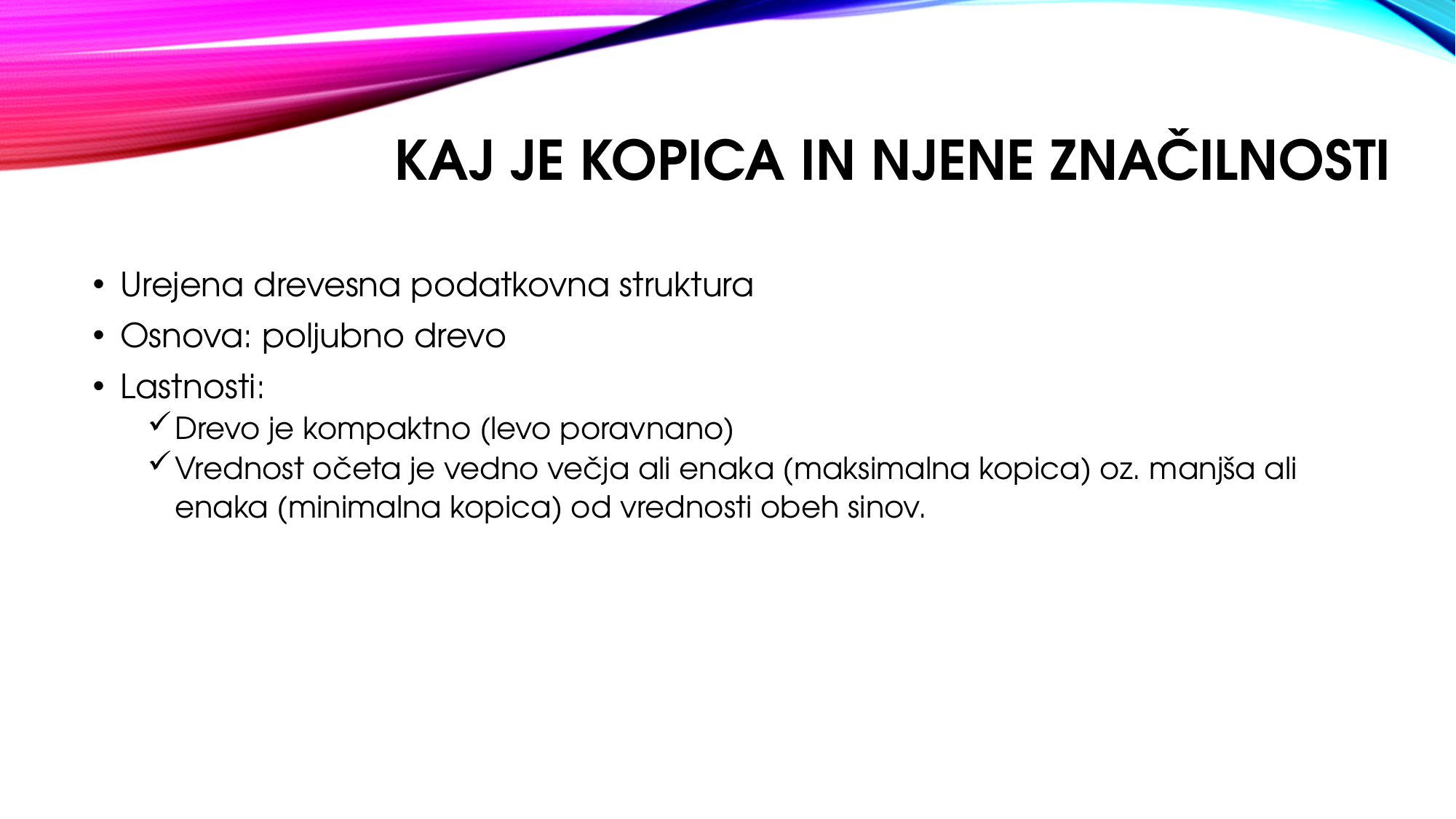

# Kaj je kopica in njene značilnosti
Urejena drevesna podatkovna struktura
Osnova: poljubno drevo
Lastnosti:
Drevo je kompaktno (levo poravnano)
Vrednost očeta je vedno večja ali enaka (maksimalna kopica) oz. manjša ali enaka (minimalna kopica) od vrednosti obeh sinov.